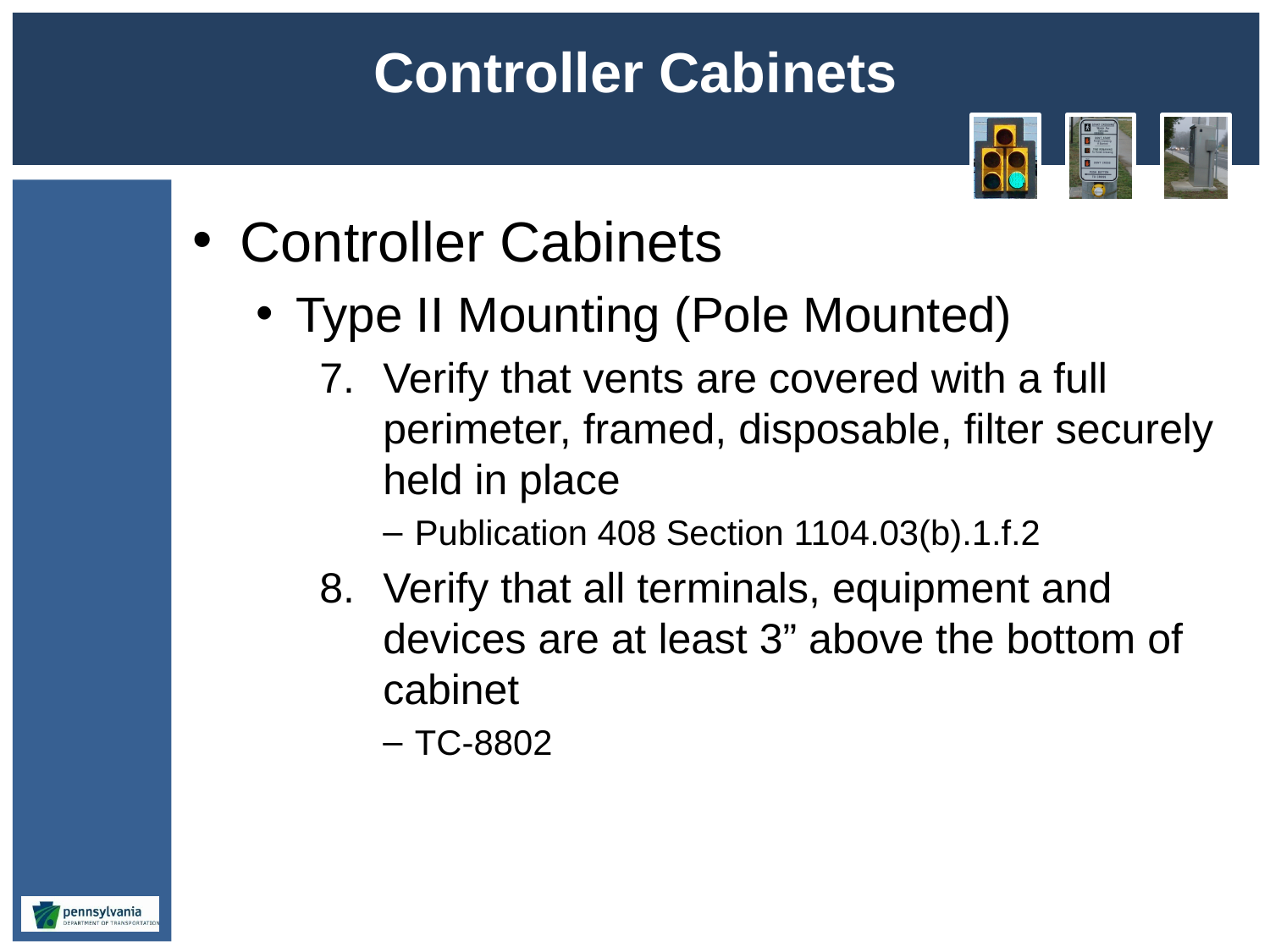

# Controller Cabinets
Controller Cabinets
Type II Mounting (Pole Mounted)
Verify that vents are covered with a full perimeter, framed, disposable, filter securely held in place
Publication 408 Section 1104.03(b).1.f.2
Verify that all terminals, equipment and devices are at least 3” above the bottom of cabinet
TC-8802